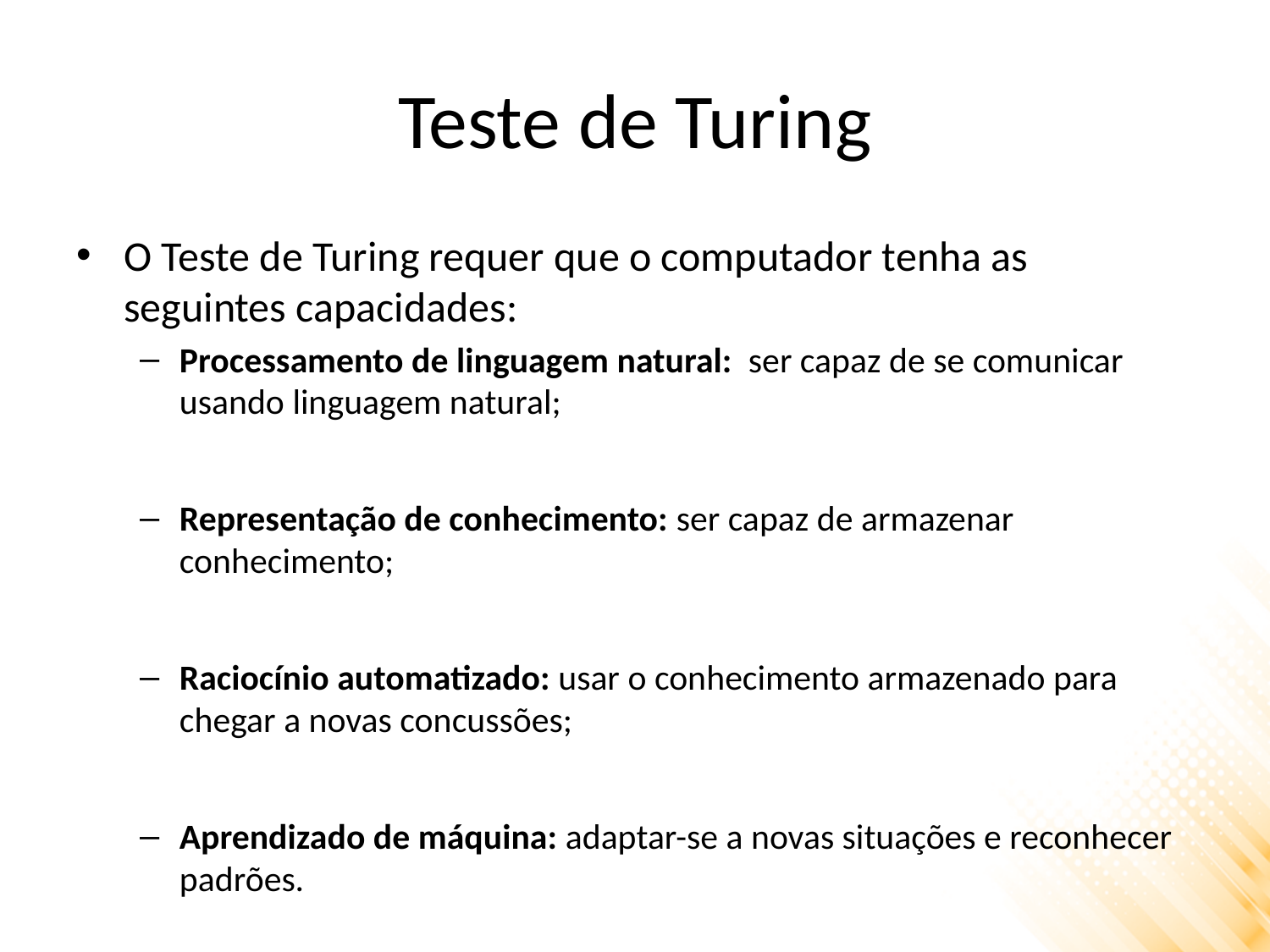

# Teste de Turing
O Teste de Turing requer que o computador tenha as seguintes capacidades:
Processamento de linguagem natural:  ser capaz de se comunicar usando linguagem natural;

Representação de conhecimento: ser capaz de armazenar conhecimento;

Raciocínio automatizado: usar o conhecimento armazenado para chegar a novas concussões;

Aprendizado de máquina: adaptar-se a novas situações e reconhecer padrões.